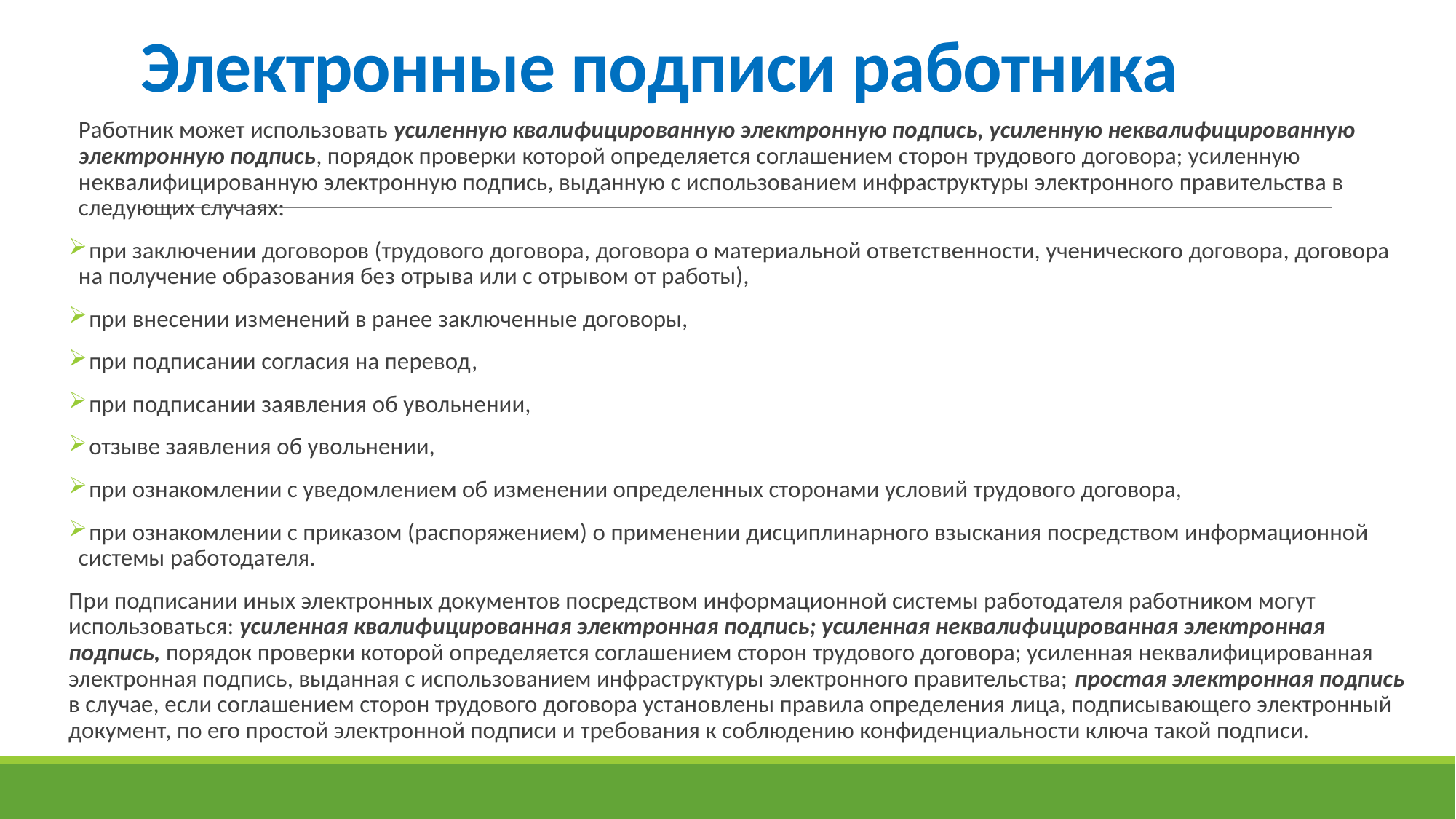

# Электронные подписи работника
Работник может использовать усиленную квалифицированную электронную подпись, усиленную неквалифицированную электронную подпись, порядок проверки которой определяется соглашением сторон трудового договора; усиленную неквалифицированную электронную подпись, выданную с использованием инфраструктуры электронного правительства в следующих случаях:
 при заключении договоров (трудового договора, договора о материальной ответственности, ученического договора, договора на получение образования без отрыва или с отрывом от работы),
 при внесении изменений в ранее заключенные договоры,
 при подписании согласия на перевод,
 при подписании заявления об увольнении,
 отзыве заявления об увольнении,
 при ознакомлении с уведомлением об изменении определенных сторонами условий трудового договора,
 при ознакомлении с приказом (распоряжением) о применении дисциплинарного взыскания посредством информационной системы работодателя.
При подписании иных электронных документов посредством информационной системы работодателя работником могут использоваться: усиленная квалифицированная электронная подпись; усиленная неквалифицированная электронная подпись, порядок проверки которой определяется соглашением сторон трудового договора; усиленная неквалифицированная электронная подпись, выданная с использованием инфраструктуры электронного правительства; простая электронная подпись в случае, если соглашением сторон трудового договора установлены правила определения лица, подписывающего электронный документ, по его простой электронной подписи и требования к соблюдению конфиденциальности ключа такой подписи.